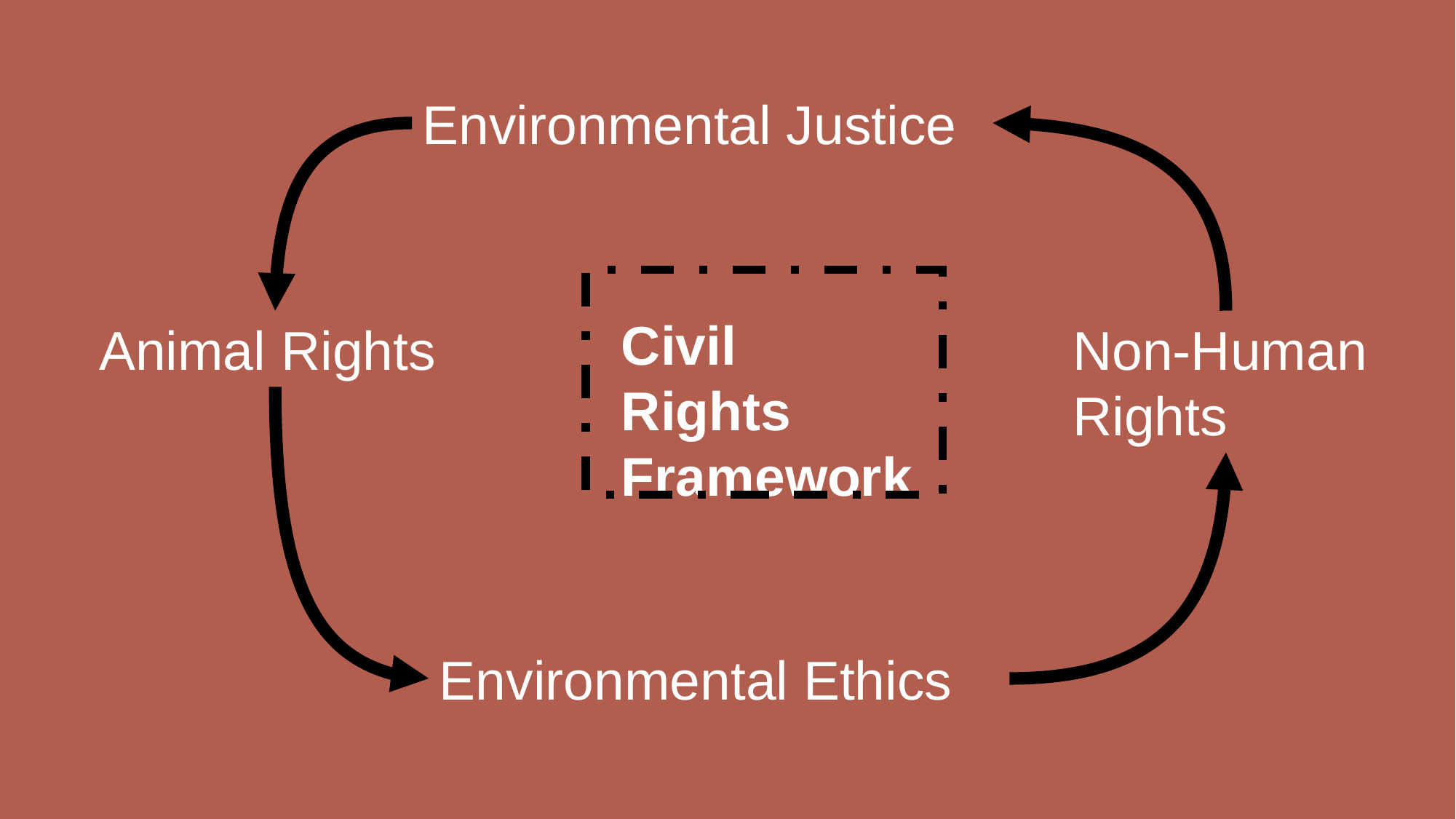

Environmental Justice
Animal Rights
Non-Human
Rights
Environmental Ethics

Civil Rights Framework